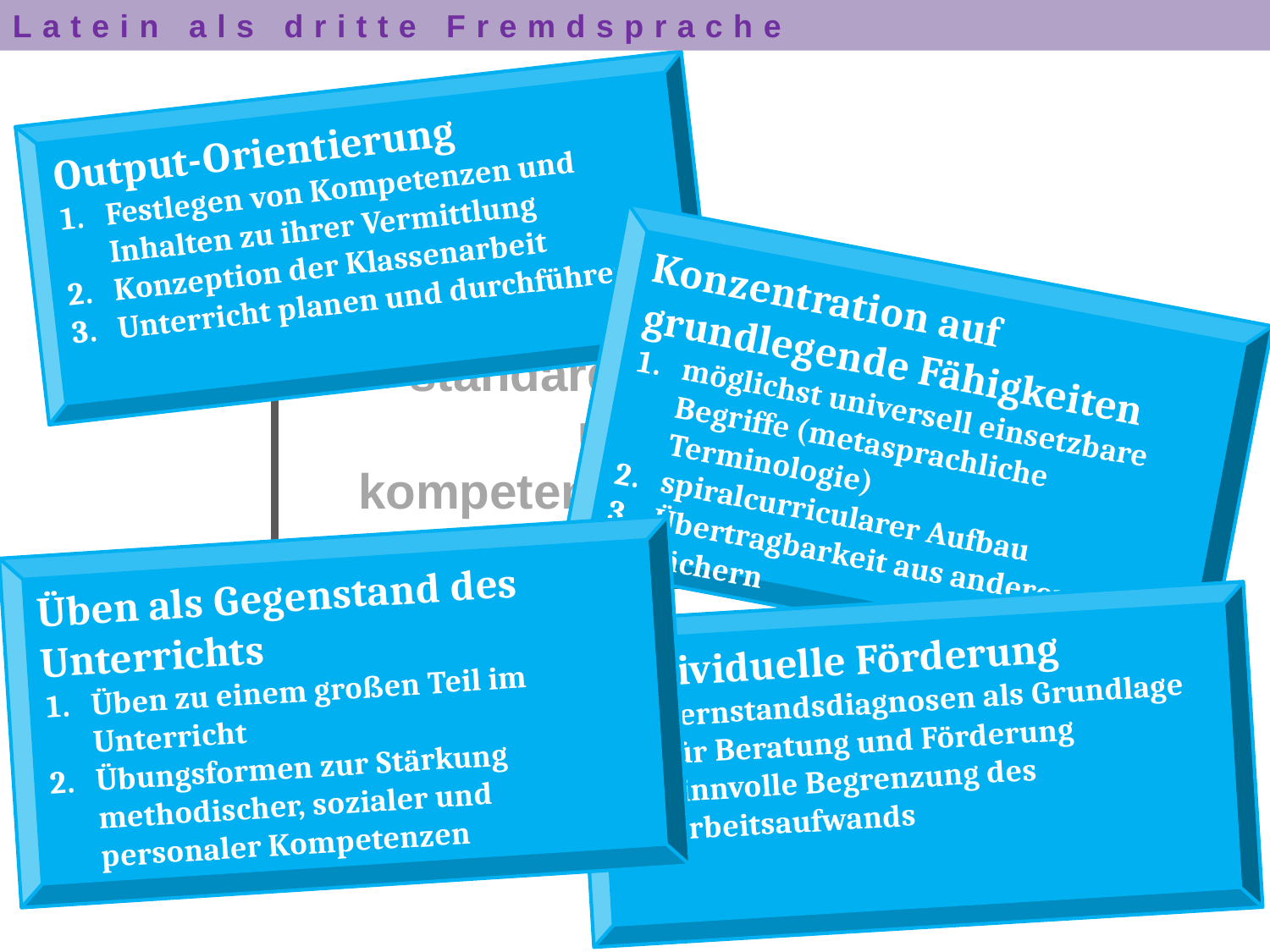

Latein als dritte Fremdsprache
Output-Orientierung
Festlegen von Kompetenzen und Inhalten zu ihrer Vermittlung
Konzeption der Klassenarbeit
Unterricht planen und durchführen
Konzentration auf grundlegende Fähigkeiten
möglichst universell einsetzbare Begriffe (metasprachliche Terminologie)
spiralcurricularer Aufbau
Übertragbarkeit aus anderen Fächern
Maximen
standardbasierten
und
kompetenzorientierten
Lateinunterrichts
Üben als Gegenstand des Unterrichts
Üben zu einem großen Teil im Unterricht
Übungsformen zur Stärkung methodischer, sozialer und personaler Kompetenzen
Individuelle Förderung
Lernstandsdiagnosen als Grundlage für Beratung und Förderung
sinnvolle Begrenzung des Arbeitsaufwands